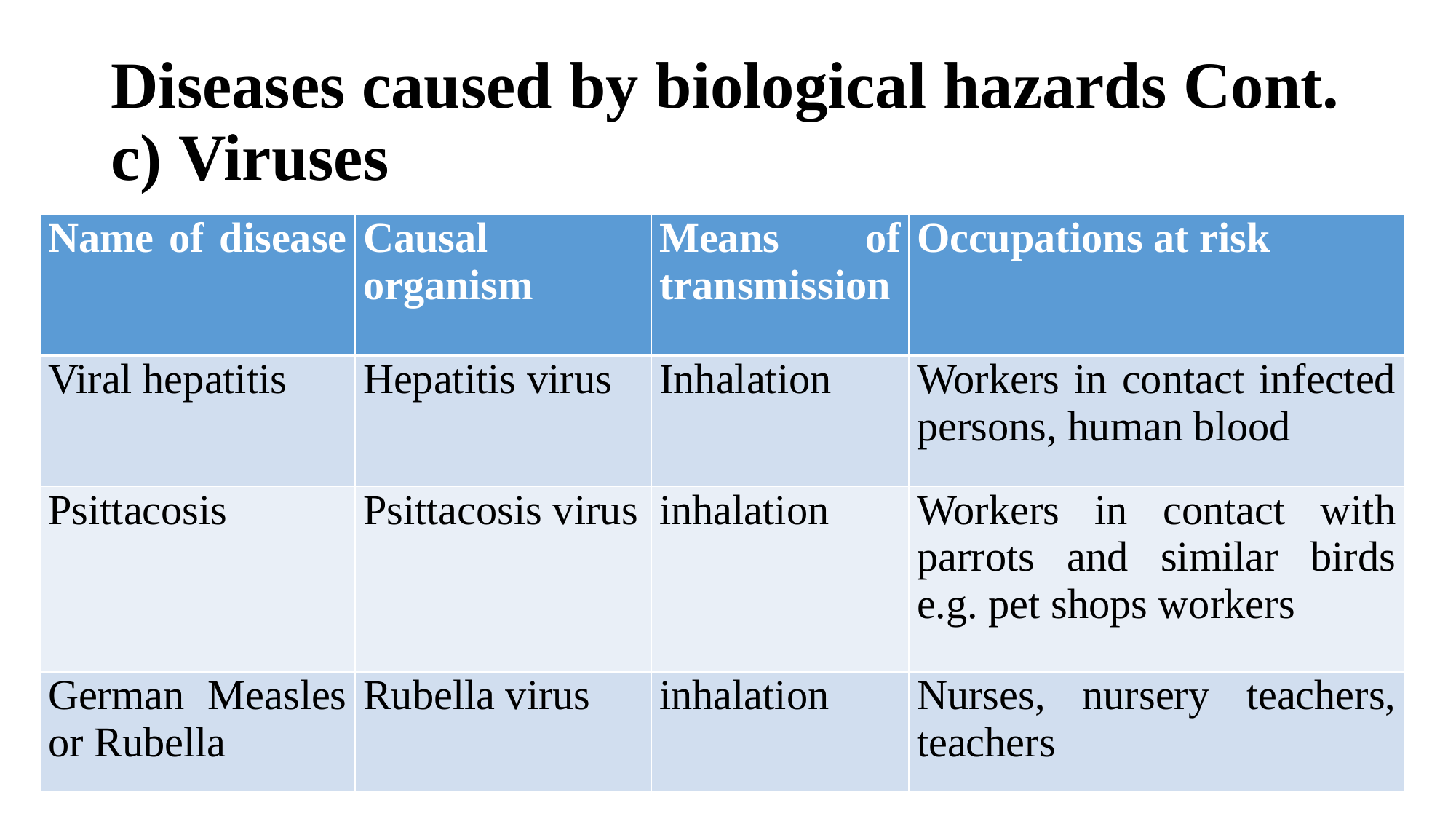

# Diseases caused by biological hazards Cont. c) Viruses
| Name of disease | Causal organism | Means of transmission | Occupations at risk |
| --- | --- | --- | --- |
| Viral hepatitis | Hepatitis virus | Inhalation | Workers in contact infected persons, human blood |
| Psittacosis | Psittacosis virus | inhalation | Workers in contact with parrots and similar birds e.g. pet shops workers |
| German Measles or Rubella | Rubella virus | inhalation | Nurses, nursery teachers, teachers |